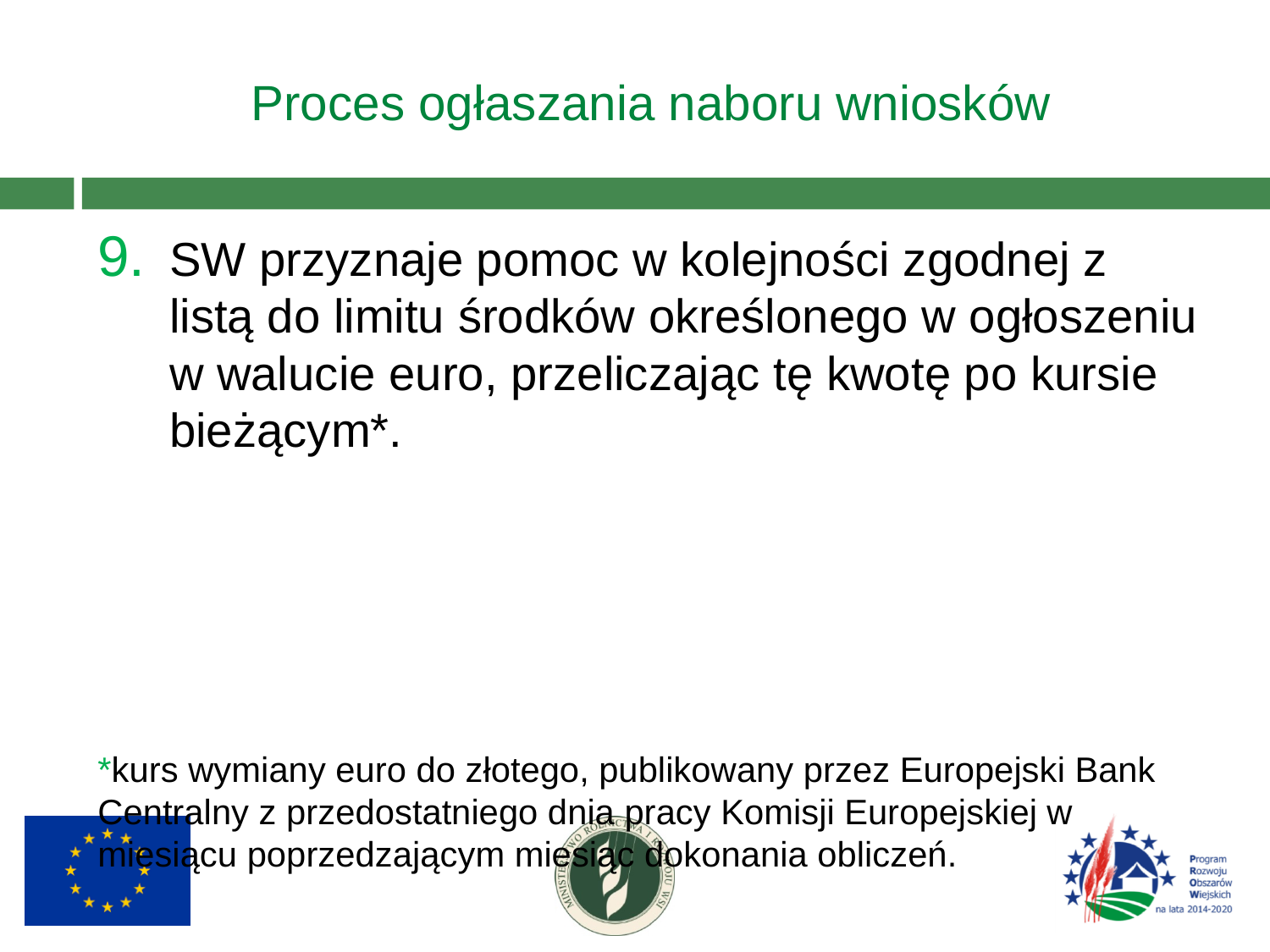

# Proces ogłaszania naboru wniosków
SW przyznaje pomoc w kolejności zgodnej z listą do limitu środków określonego w ogłoszeniu w walucie euro, przeliczając tę kwotę po kursie bieżącym*.

*kurs wymiany euro do złotego, publikowany przez Europejski Bank Centralny z przedostatniego dnia pracy Komisji Europejskiej w miesiącu poprzedzającym miesiąc dokonania obliczeń.